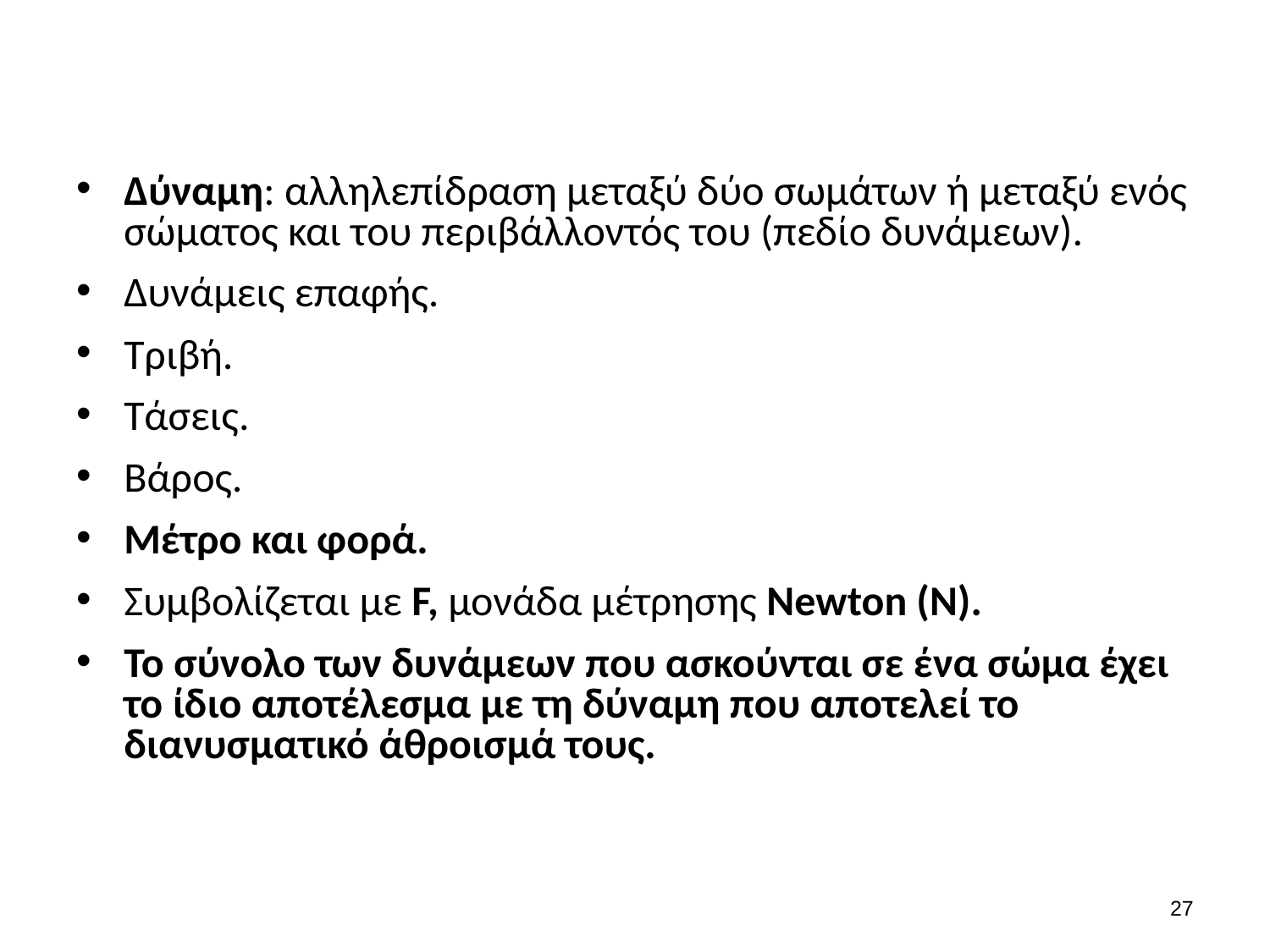

#
Δύναμη: αλληλεπίδραση μεταξύ δύο σωμάτων ή μεταξύ ενός σώματος και του περιβάλλοντός του (πεδίο δυνάμεων).
Δυνάμεις επαφής.
Τριβή.
Τάσεις.
Βάρος.
Μέτρο και φορά.
Συμβολίζεται με F, μονάδα μέτρησης Newton (N).
Το σύνολο των δυνάμεων που ασκούνται σε ένα σώμα έχει το ίδιο αποτέλεσμα με τη δύναμη που αποτελεί το διανυσματικό άθροισμά τους.

27